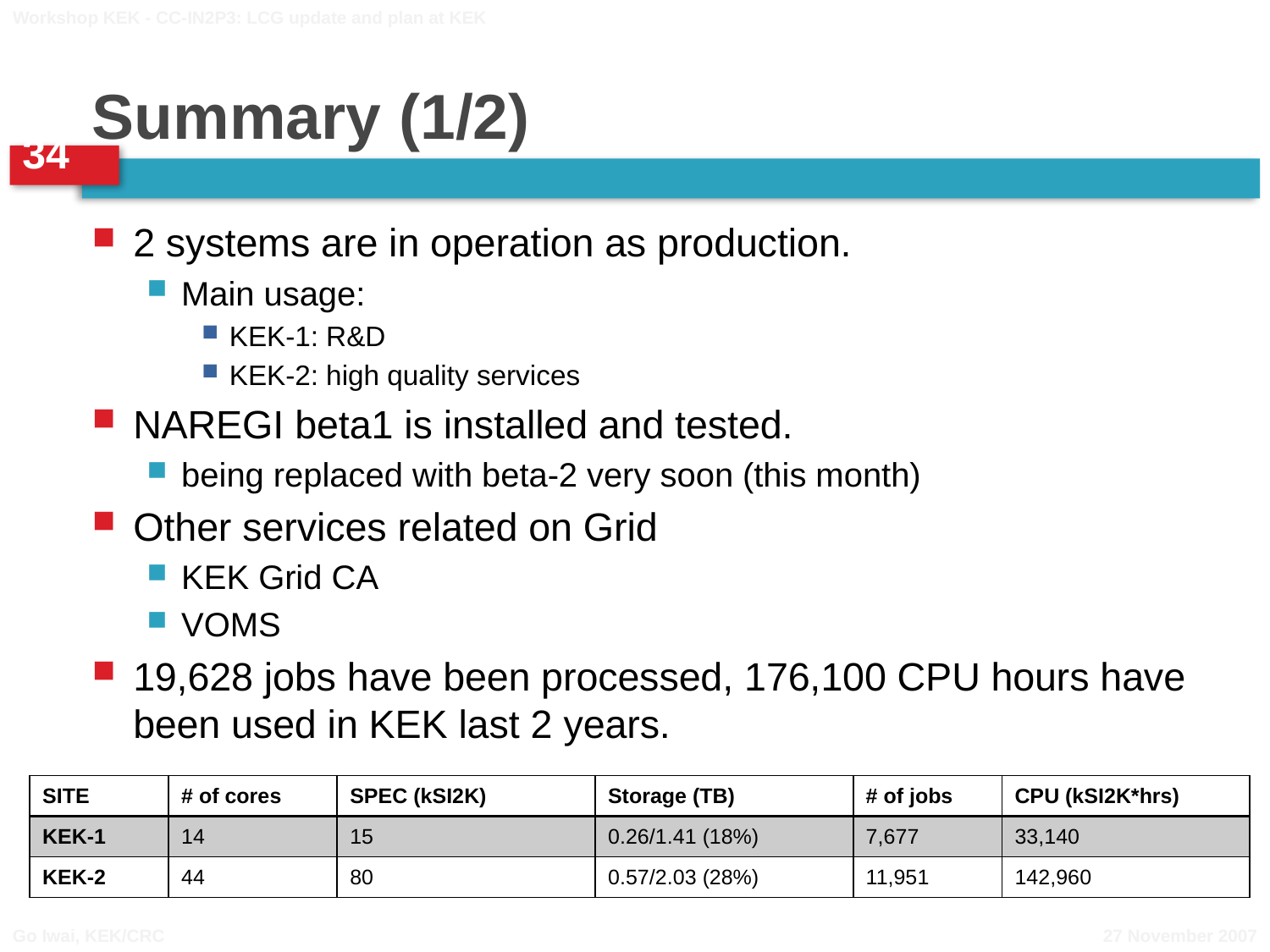

Workshop KEK - CC-IN2P3: LCG update and plan at KEK
# Summary (1/2)
2 systems are in operation as production.
Main usage:
KEK-1: R&D
KEK-2: high quality services
NAREGI beta1 is installed and tested.
being replaced with beta-2 very soon (this month)
Other services related on Grid
KEK Grid CA
VOMS
19,628 jobs have been processed, 176,100 CPU hours have been used in KEK last 2 years.

| SITE | # of cores | SPEC (kSI2K) | Storage (TB) | # of jobs | CPU (kSI2K\*hrs) |
| --- | --- | --- | --- | --- | --- |
| KEK-1 | 14 | 15 | 0.26/1.41 (18%) | 7,677 | 33,140 |
| KEK-2 | 44 | 80 | 0.57/2.03 (28%) | 11,951 | 142,960 |
27 November 2007